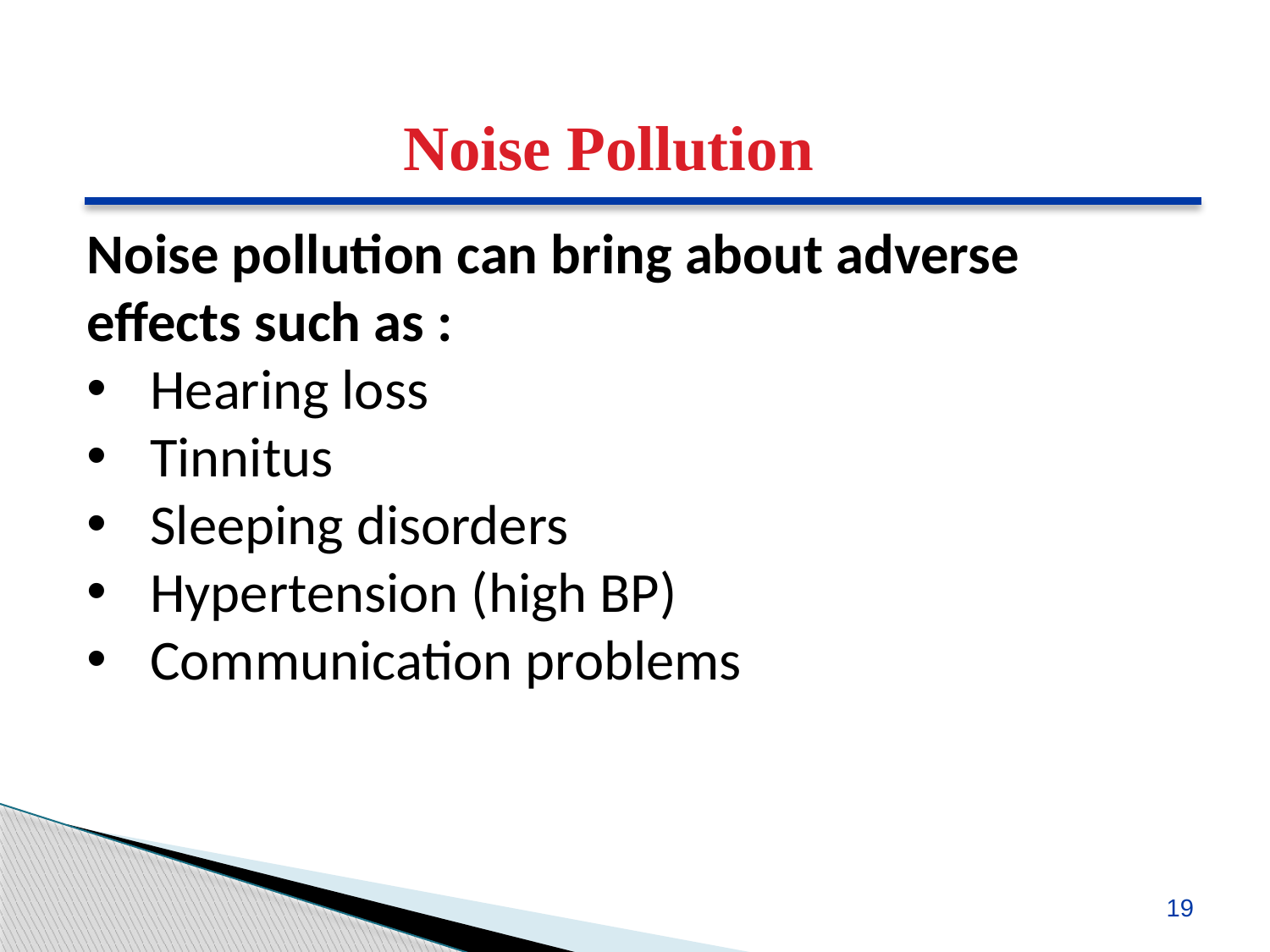

Noise Pollution
Noise pollution can bring about adverse effects such as :
Hearing loss
Tinnitus
Sleeping disorders
Hypertension (high BP)
Communication problems

19